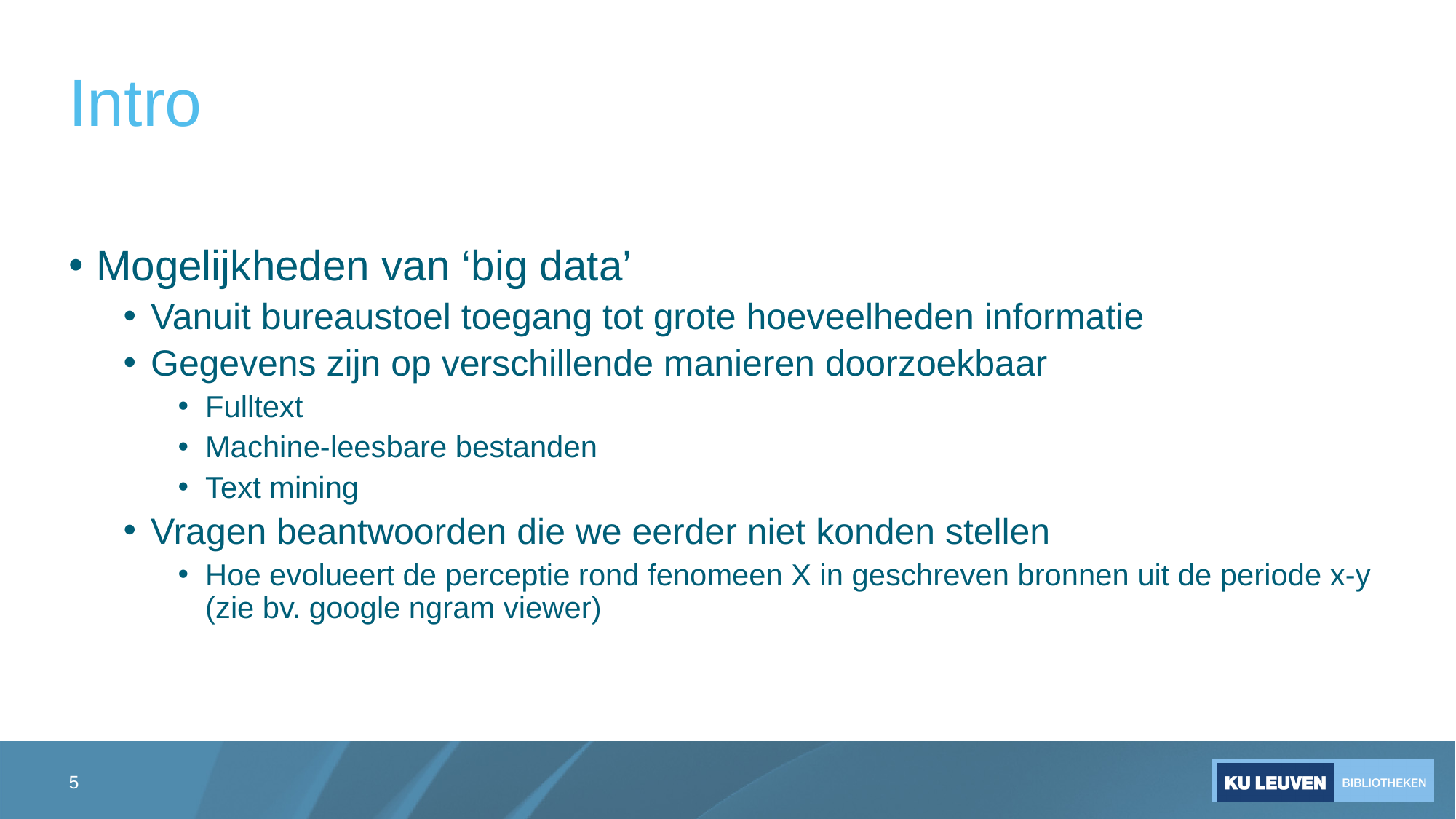

# Intro
Mogelijkheden van ‘big data’
Vanuit bureaustoel toegang tot grote hoeveelheden informatie
Gegevens zijn op verschillende manieren doorzoekbaar
Fulltext
Machine-leesbare bestanden
Text mining
Vragen beantwoorden die we eerder niet konden stellen
Hoe evolueert de perceptie rond fenomeen X in geschreven bronnen uit de periode x-y (zie bv. google ngram viewer)

5